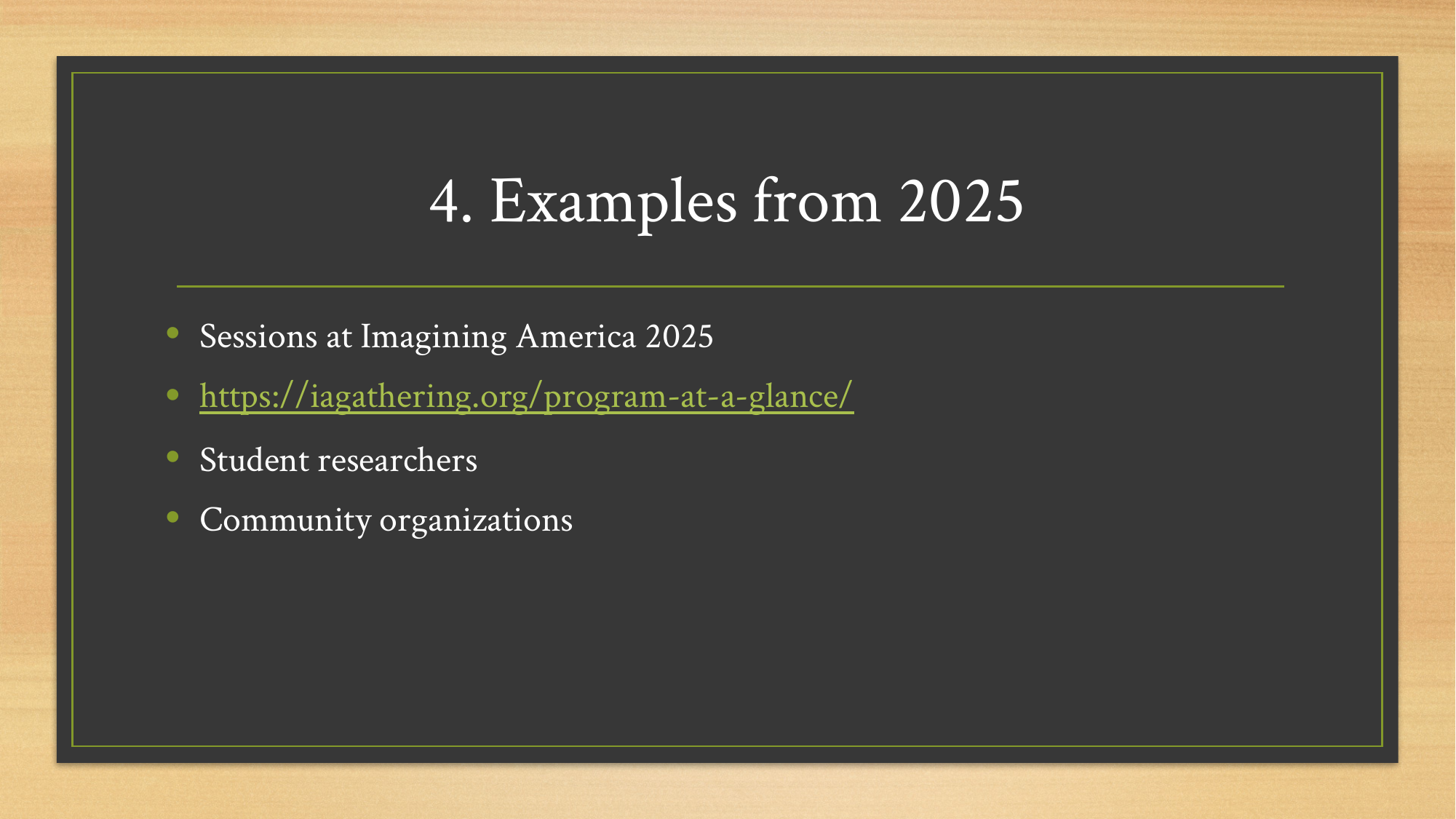

# 4. Examples from 2025
Sessions at Imagining America 2025
https://iagathering.org/program-at-a-glance/
Student researchers
Community organizations